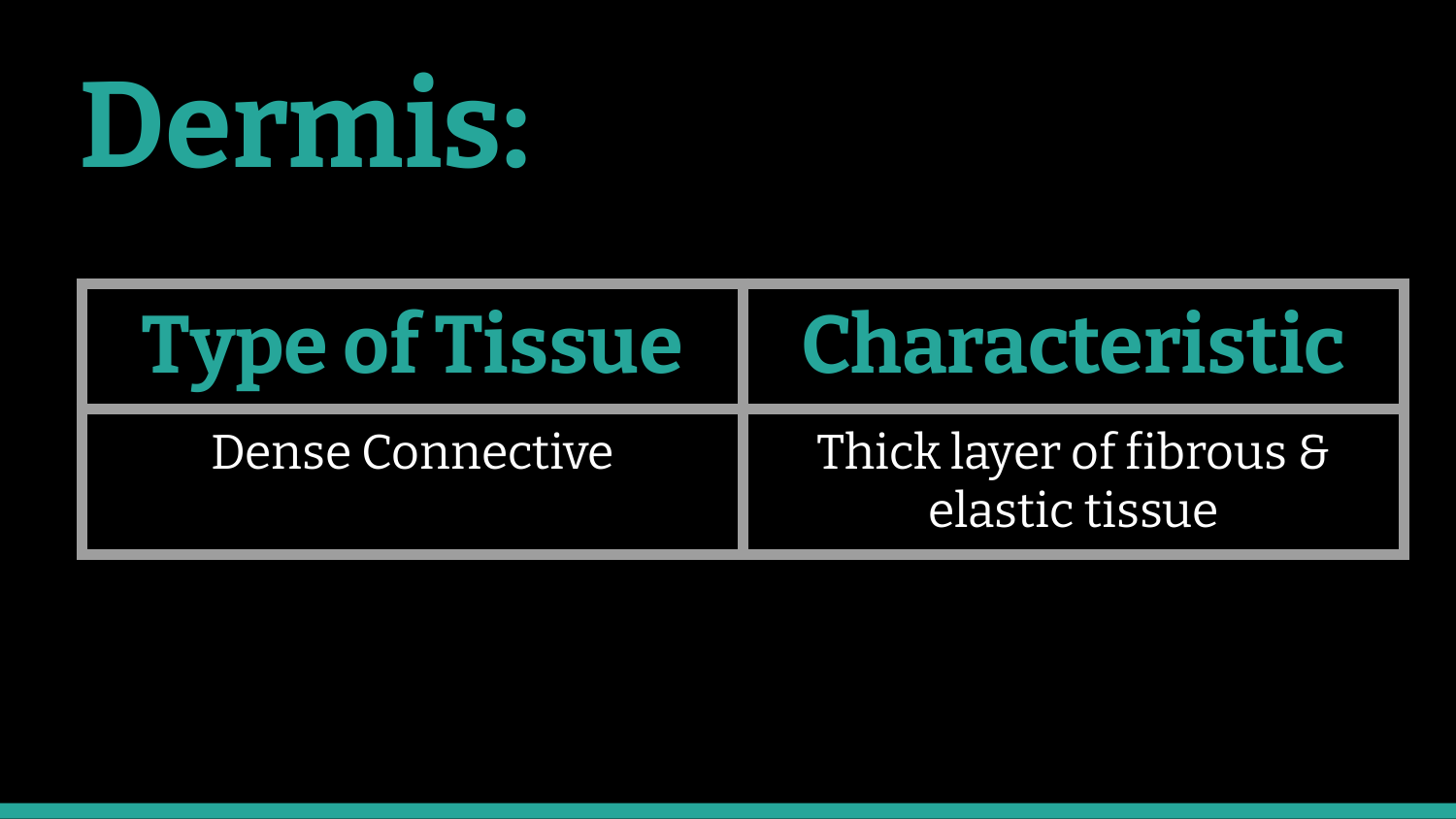

Dermis:
| Type of Tissue | Characteristic |
| --- | --- |
| Dense Connective | Thick layer of fibrous & elastic tissue |